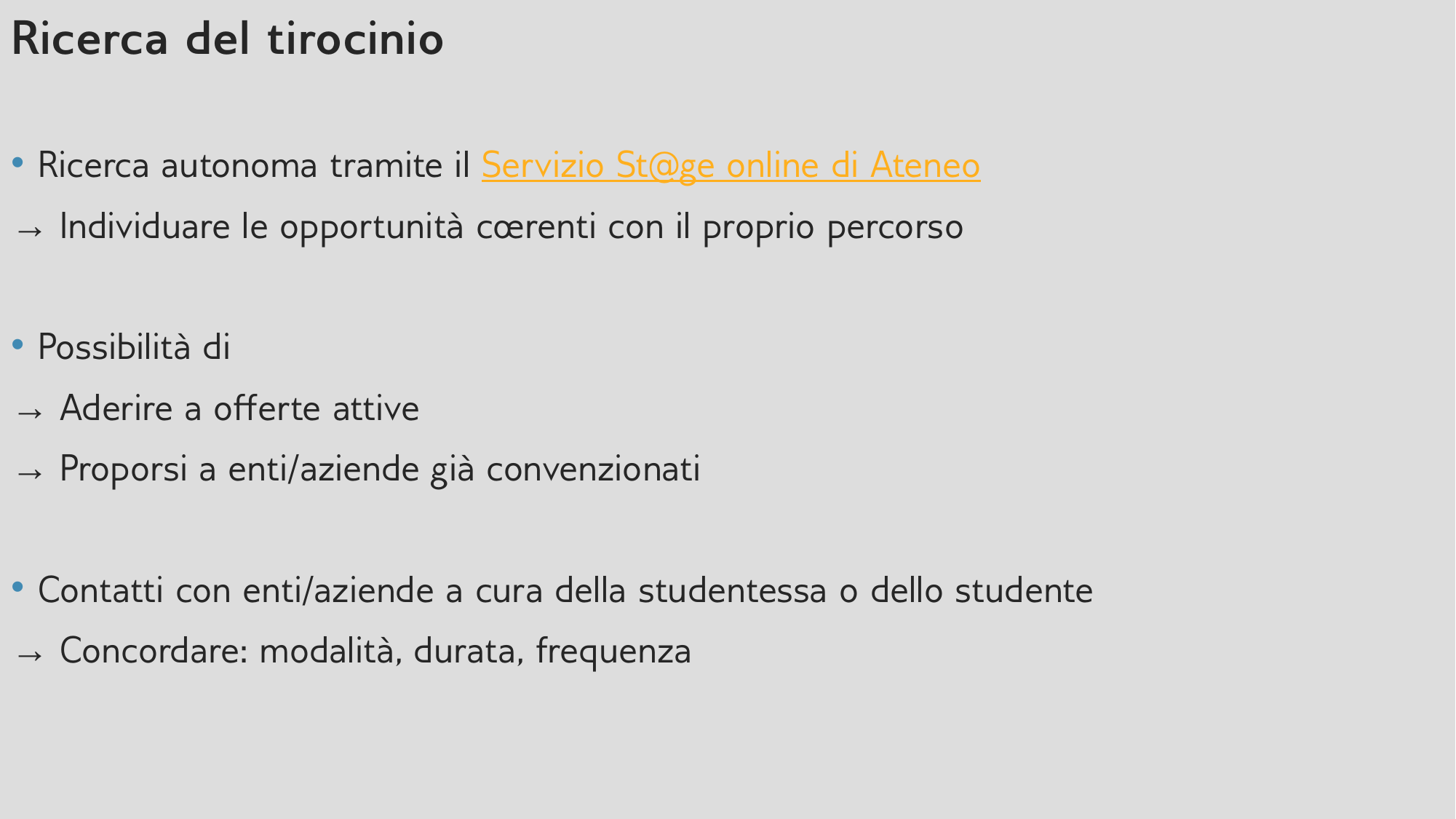

Ricerca del tirocinio

Ricerca autonoma tramite il Servizio St@ge online di Ateneo
→ Individuare le opportunità coerenti con il proprio percorso

Possibilità di
→ Aderire a offerte attive
→ Proporsi a enti/aziende già convenzionati

Contatti con enti/aziende a cura della studentessa o dello studente
→ Concordare: modalità, durata, frequenza